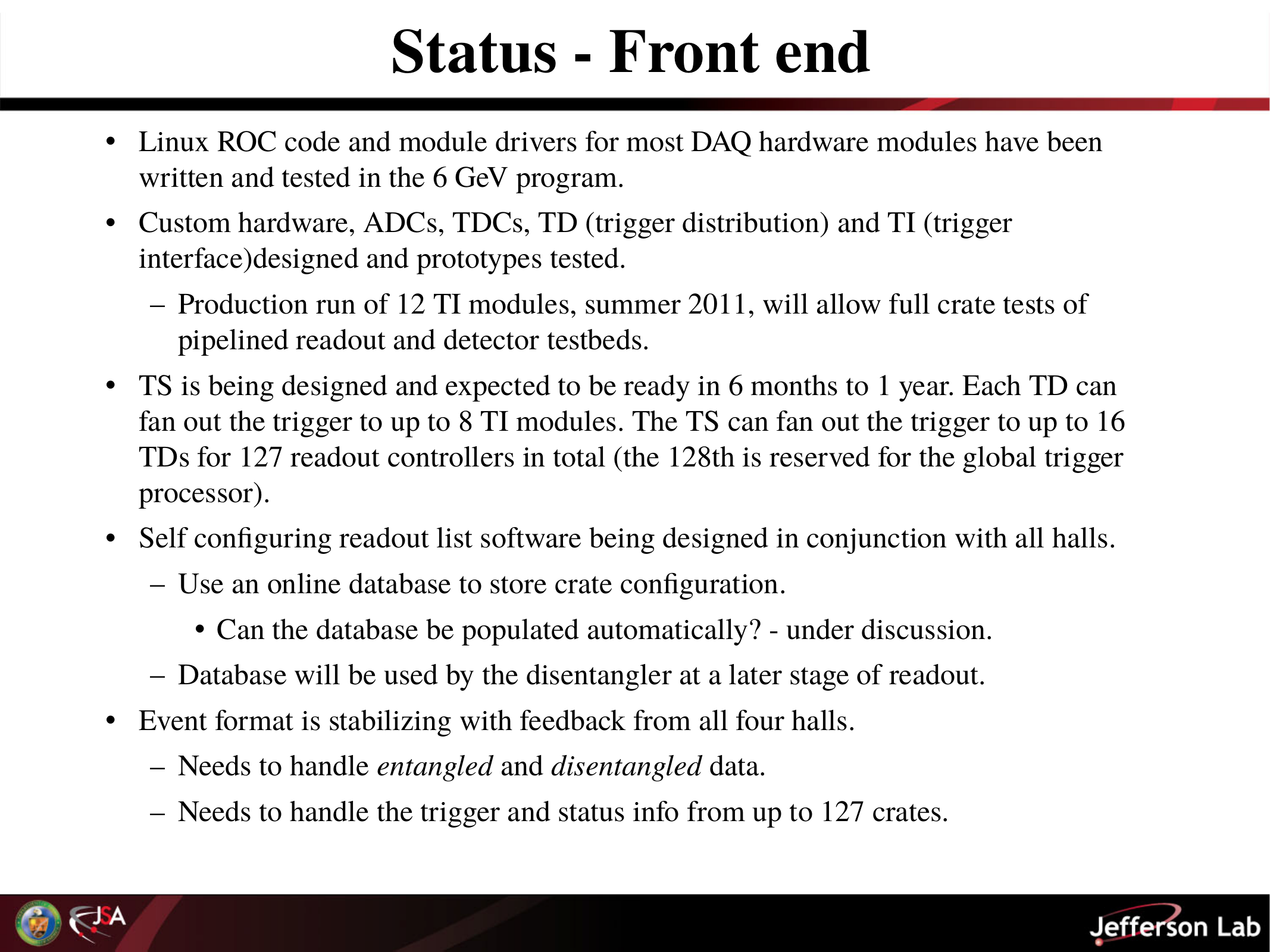

# Status - Front end
Linux ROC code and module drivers for most DAQ hardware modules have been written and tested in the 6 GeV program.
Custom hardware, ADCs, TDCs, TD (trigger distribution) and TI (trigger interface)designed and prototypes tested.
Production run of 12 TI modules, summer 2011, will allow full crate tests of pipelined readout and detector testbeds.
TS is being designed and expected to be ready in 6 months to 1 year. Each TD can fan out the trigger to up to 8 TI modules. The TS can fan out the trigger to up to 16 TDs for 127 readout controllers in total (the 128th is reserved for the global trigger processor).
Self configuring readout list software being designed in conjunction with all halls.
Use an online database to store crate configuration.
Can the database be populated automatically? - under discussion.
Database will be used by the disentangler at a later stage of readout.
Event format is stabilizing with feedback from all four halls.
Needs to handle entangled and disentangled data.
Needs to handle the trigger and status info from up to 127 crates.